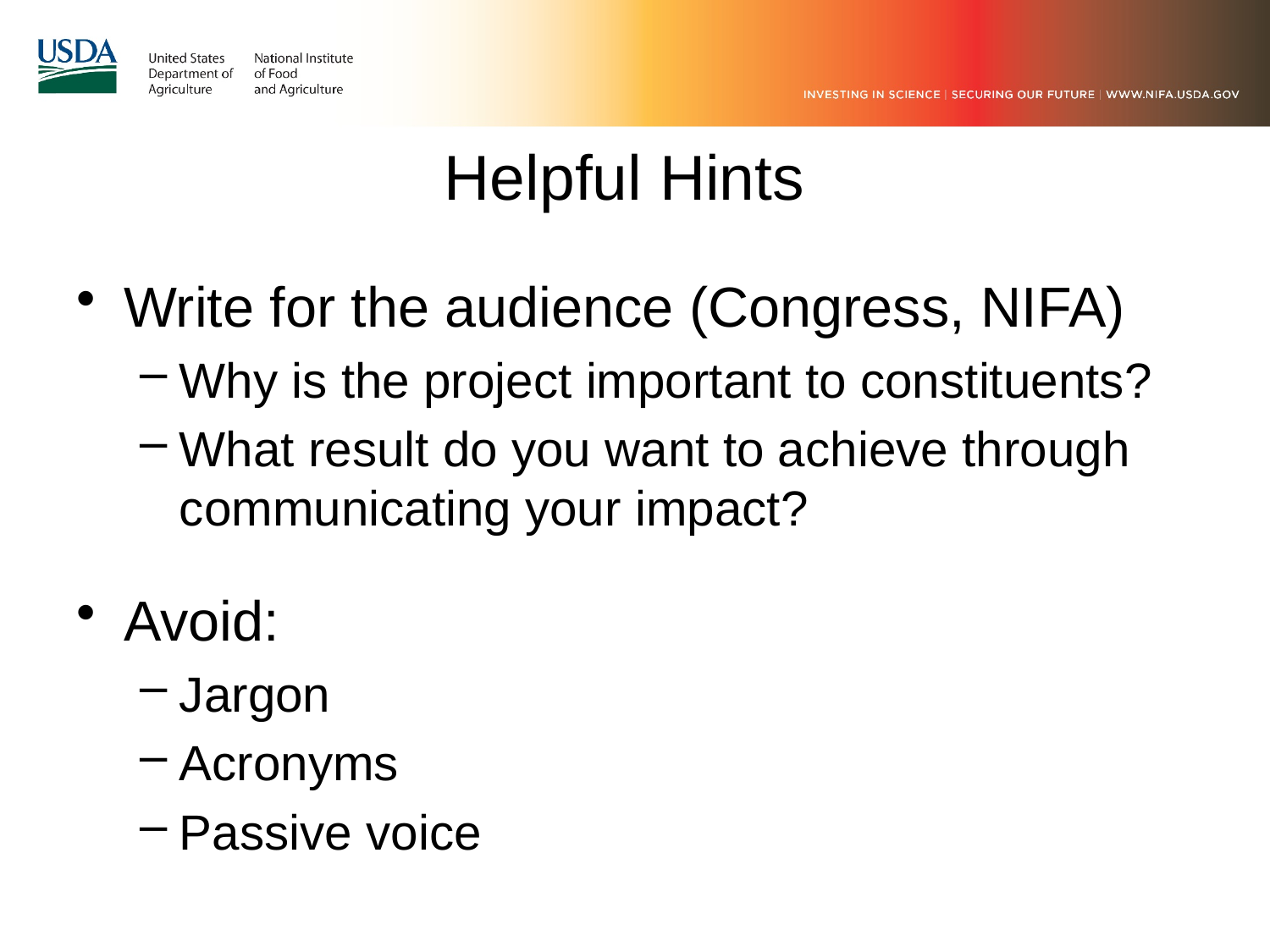

# Helpful Hints
Write for the audience (Congress, NIFA)
Why is the project important to constituents?
What result do you want to achieve through communicating your impact?

Avoid:
Jargon
Acronyms
Passive voice